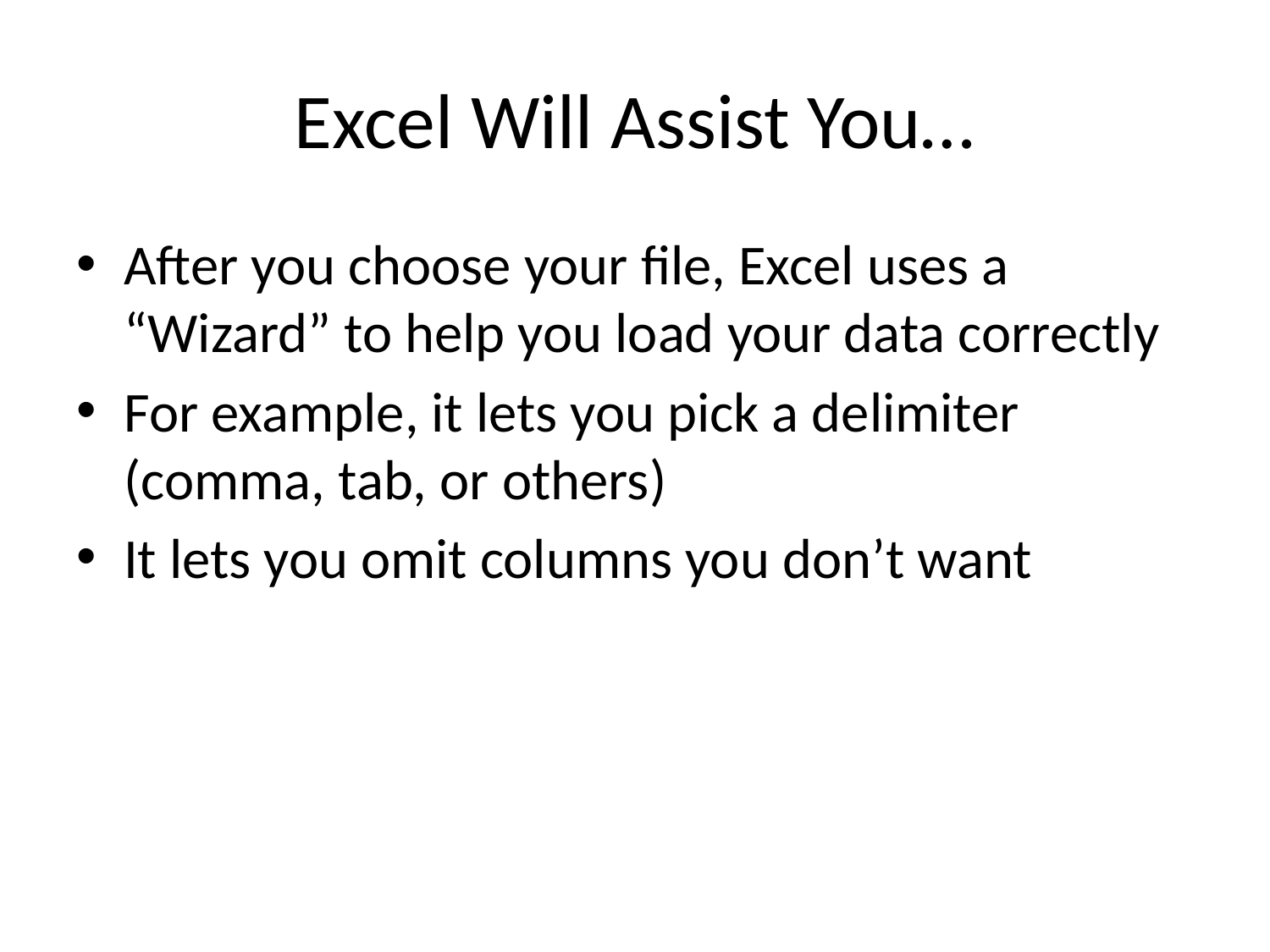

# Excel Will Assist You…
After you choose your file, Excel uses a “Wizard” to help you load your data correctly
For example, it lets you pick a delimiter (comma, tab, or others)
It lets you omit columns you don’t want